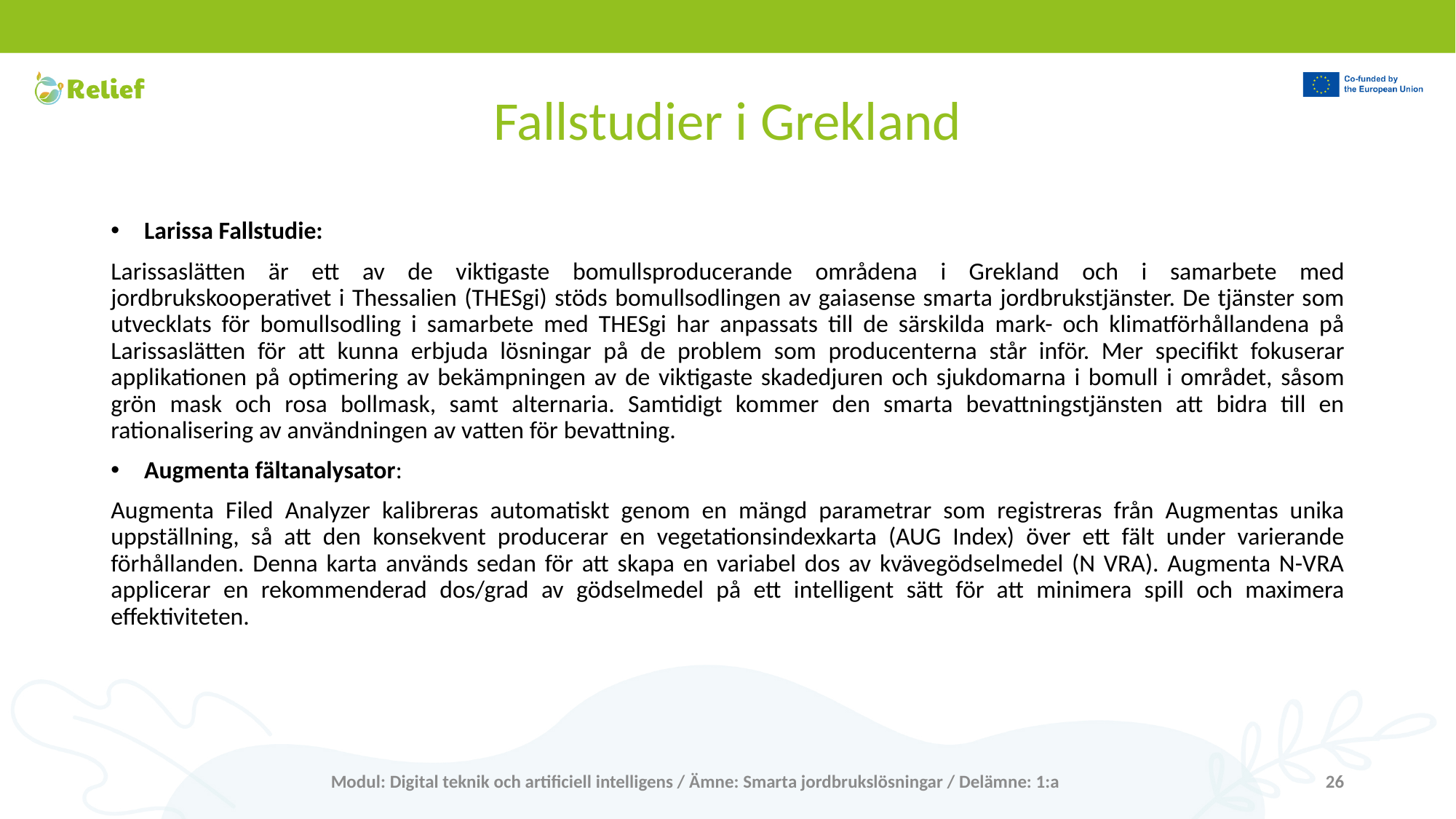

# Fallstudier i Grekland
Larissa Fallstudie:
Larissaslätten är ett av de viktigaste bomullsproducerande områdena i Grekland och i samarbete med jordbrukskooperativet i Thessalien (THESgi) stöds bomullsodlingen av gaiasense smarta jordbrukstjänster. De tjänster som utvecklats för bomullsodling i samarbete med THESgi har anpassats till de särskilda mark- och klimatförhållandena på Larissaslätten för att kunna erbjuda lösningar på de problem som producenterna står inför. Mer specifikt fokuserar applikationen på optimering av bekämpningen av de viktigaste skadedjuren och sjukdomarna i bomull i området, såsom grön mask och rosa bollmask, samt alternaria. Samtidigt kommer den smarta bevattningstjänsten att bidra till en rationalisering av användningen av vatten för bevattning.
Augmenta fältanalysator:
Augmenta Filed Analyzer kalibreras automatiskt genom en mängd parametrar som registreras från Augmentas unika uppställning, så att den konsekvent producerar en vegetationsindexkarta (AUG Index) över ett fält under varierande förhållanden. Denna karta används sedan för att skapa en variabel dos av kvävegödselmedel (N VRA). Augmenta N-VRA applicerar en rekommenderad dos/grad av gödselmedel på ett intelligent sätt för att minimera spill och maximera effektiviteten.

Modul: Digital teknik och artificiell intelligens / Ämne: Smarta jordbrukslösningar / Delämne: 1:a
26